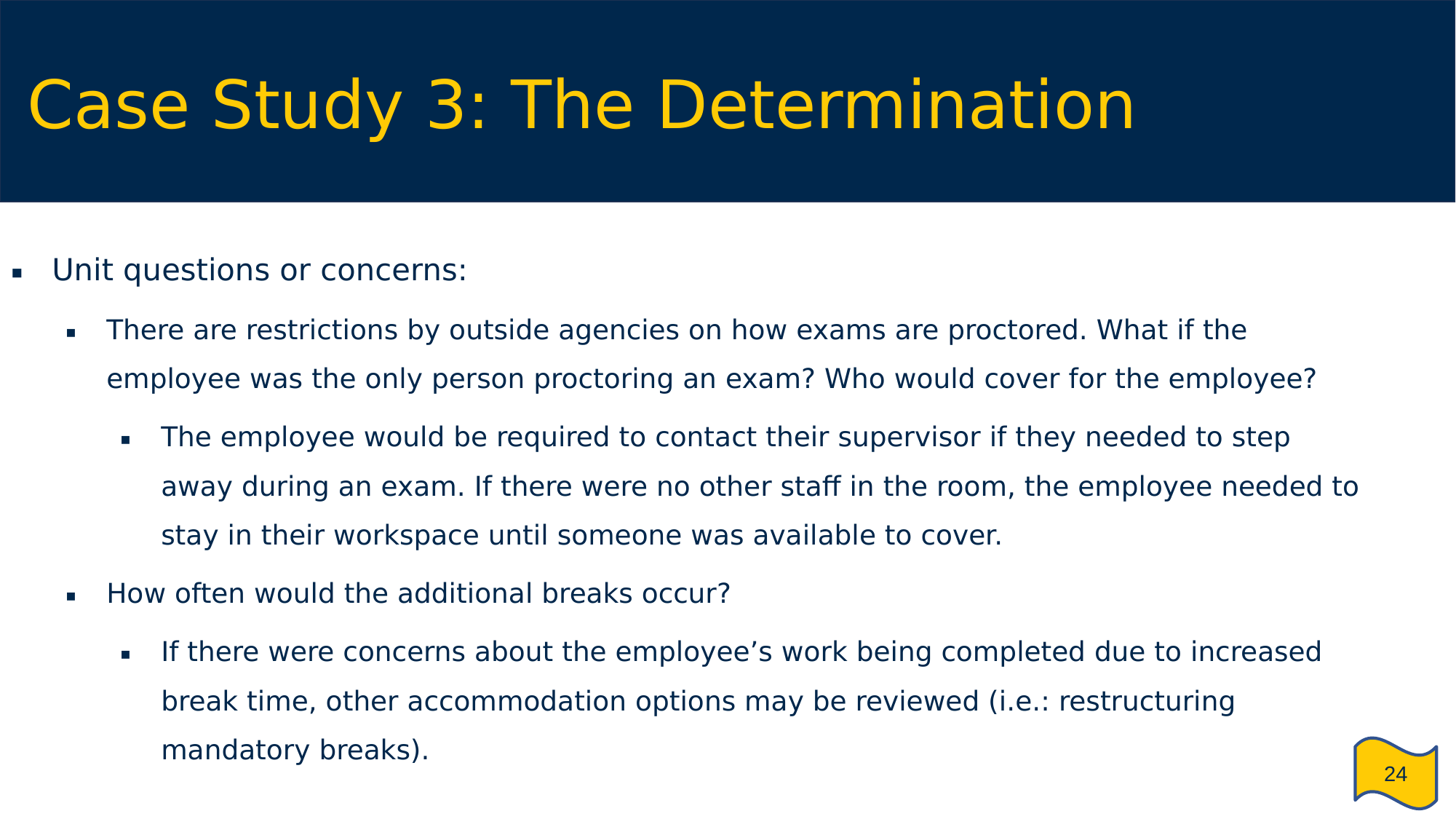

# Case Study 3: The Determination
Unit questions or concerns:
There are restrictions by outside agencies on how exams are proctored. What if the employee was the only person proctoring an exam? Who would cover for the employee?
The employee would be required to contact their supervisor if they needed to step away during an exam. If there were no other staff in the room, the employee needed to stay in their workspace until someone was available to cover.
How often would the additional breaks occur?
If there were concerns about the employee’s work being completed due to increased break time, other accommodation options may be reviewed (i.e.: restructuring mandatory breaks).